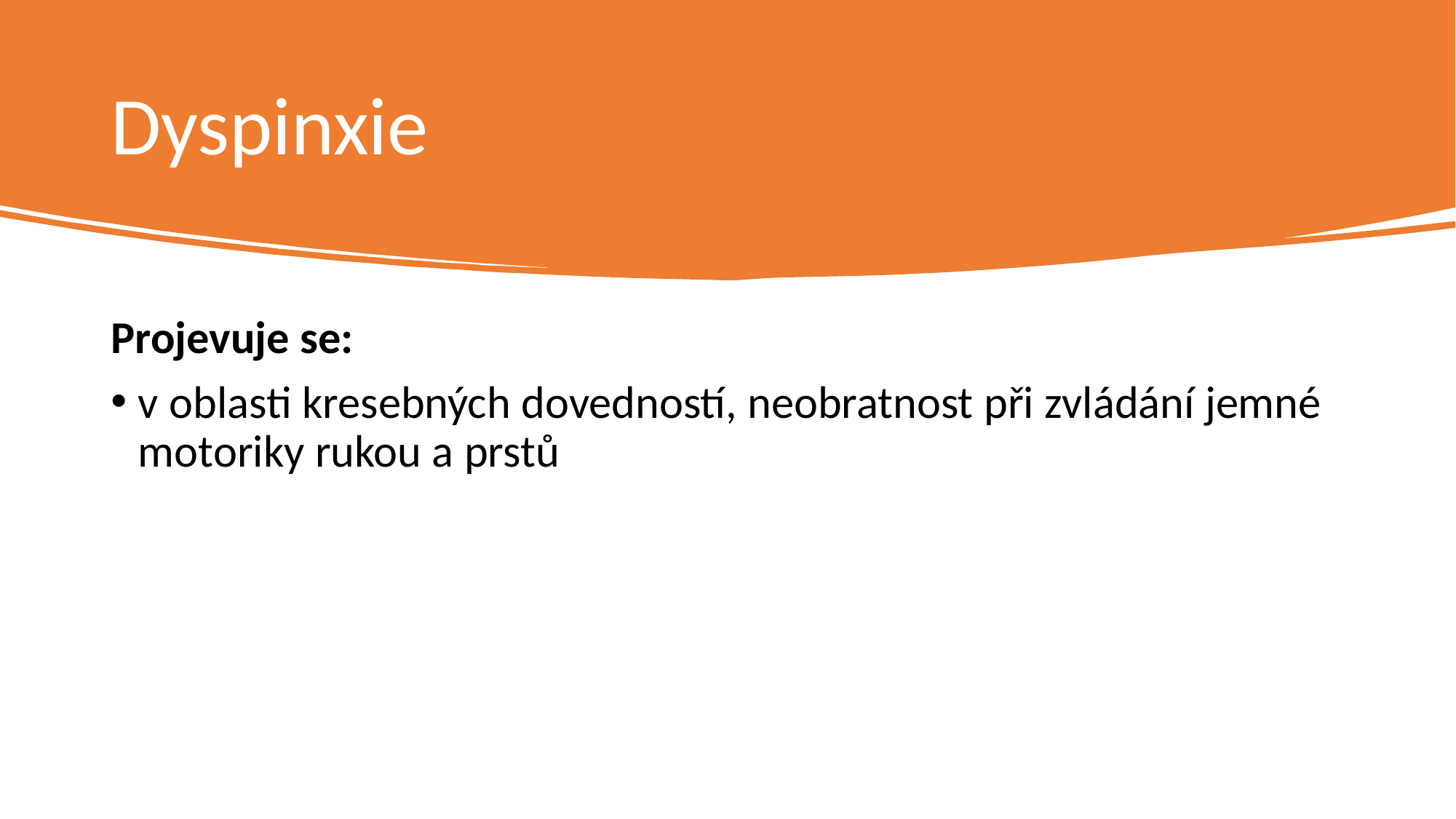

# Dyspinxie
Projevuje se:
v oblasti kresebných dovedností, neobratnost při zvládání jemné motoriky rukou a prstů